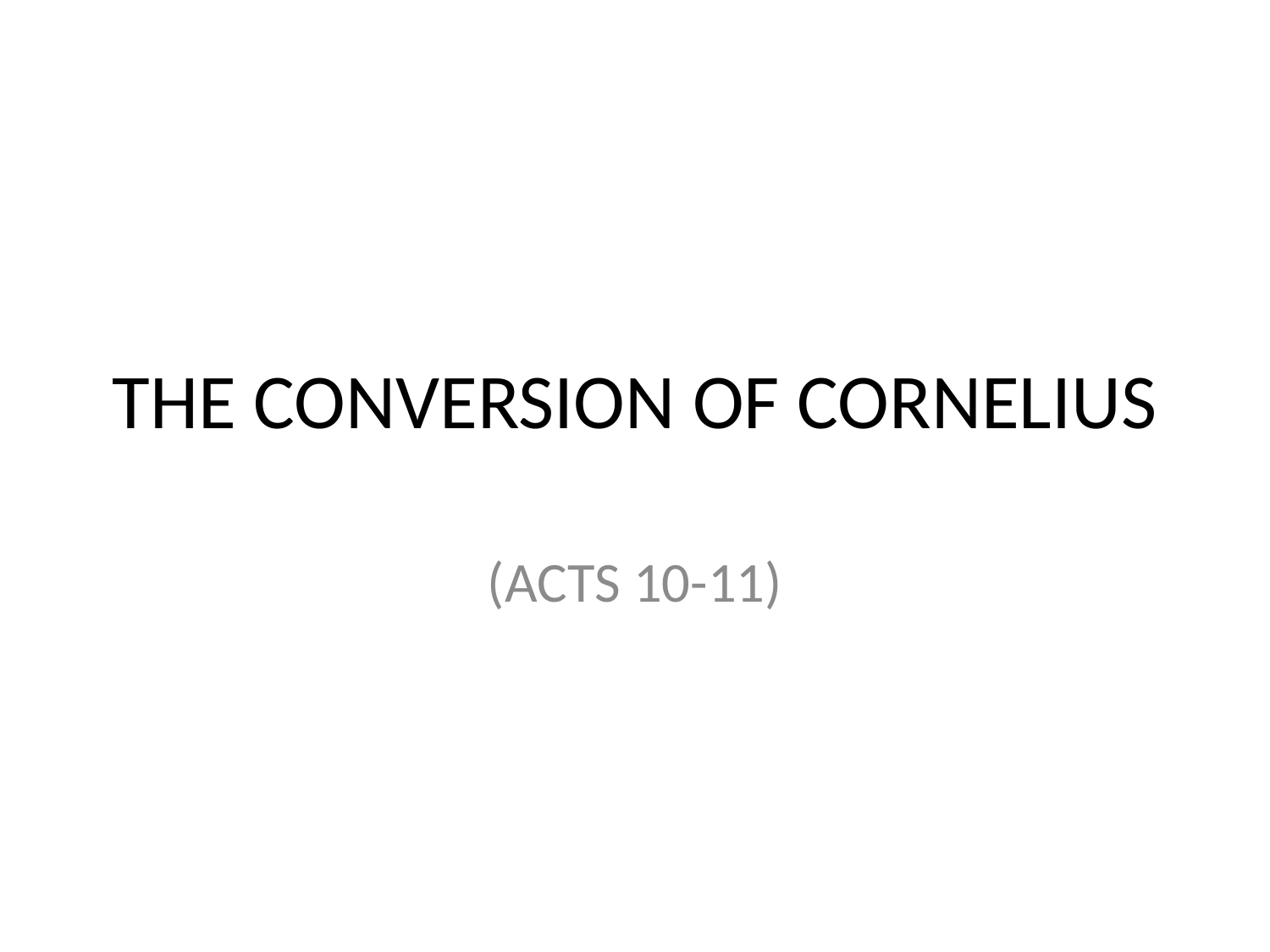

# THE CONVERSION OF CORNELIUS
(ACTS 10-11)